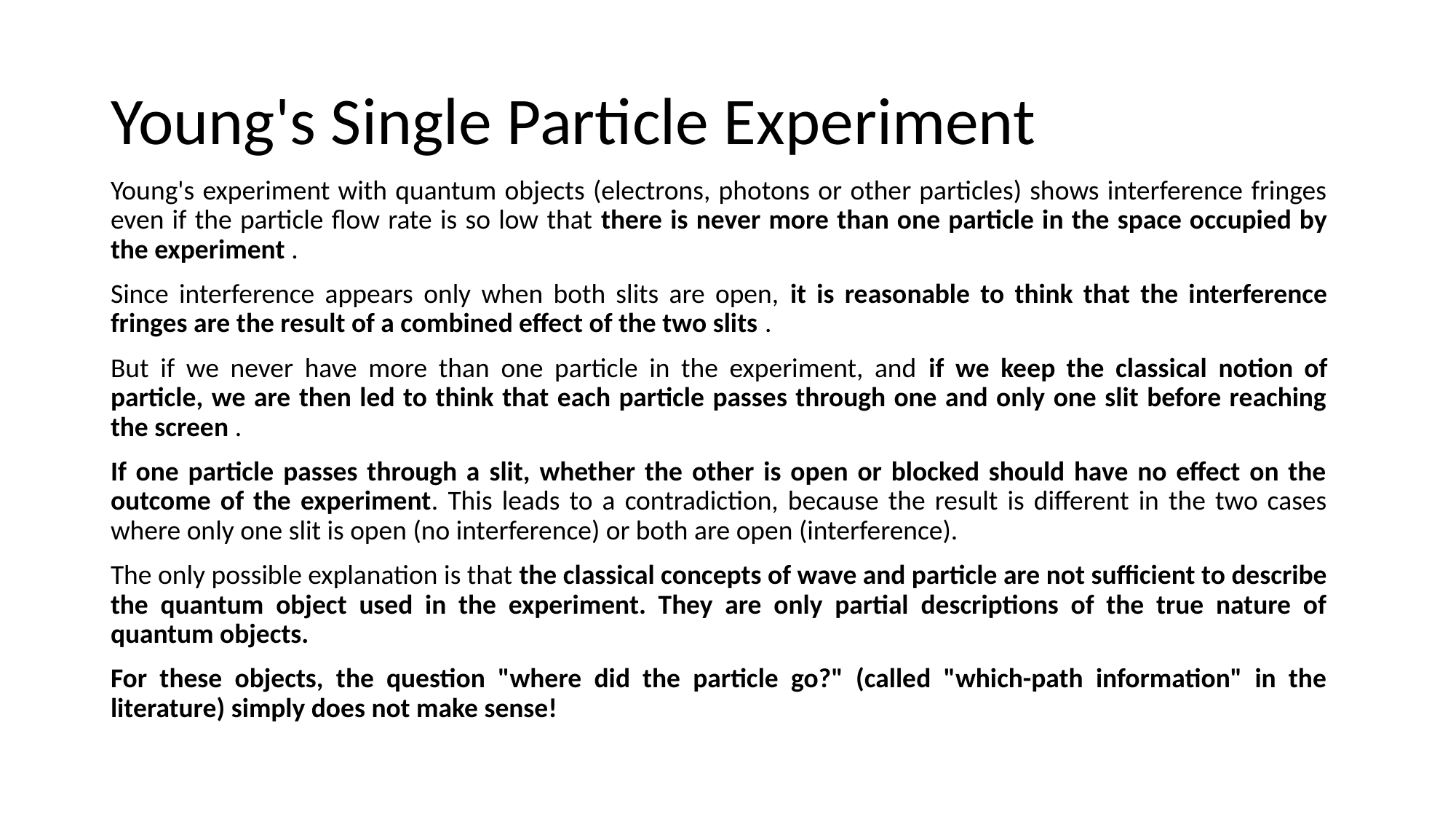

# Young's Single Particle Experiment
Young's experiment with quantum objects (electrons, photons or other particles) shows interference fringes even if the particle flow rate is so low that there is never more than one particle in the space occupied by the experiment .
Since interference appears only when both slits are open, it is reasonable to think that the interference fringes are the result of a combined effect of the two slits .
But if we never have more than one particle in the experiment, and if we keep the classical notion of particle, we are then led to think that each particle passes through one and only one slit before reaching the screen .
If one particle passes through a slit, whether the other is open or blocked should have no effect on the outcome of the experiment. This leads to a contradiction, because the result is different in the two cases where only one slit is open (no interference) or both are open (interference).
The only possible explanation is that the classical concepts of wave and particle are not sufficient to describe the quantum object used in the experiment. They are only partial descriptions of the true nature of quantum objects.
For these objects, the question "where did the particle go?" (called "which-path information" in the literature) simply does not make sense!